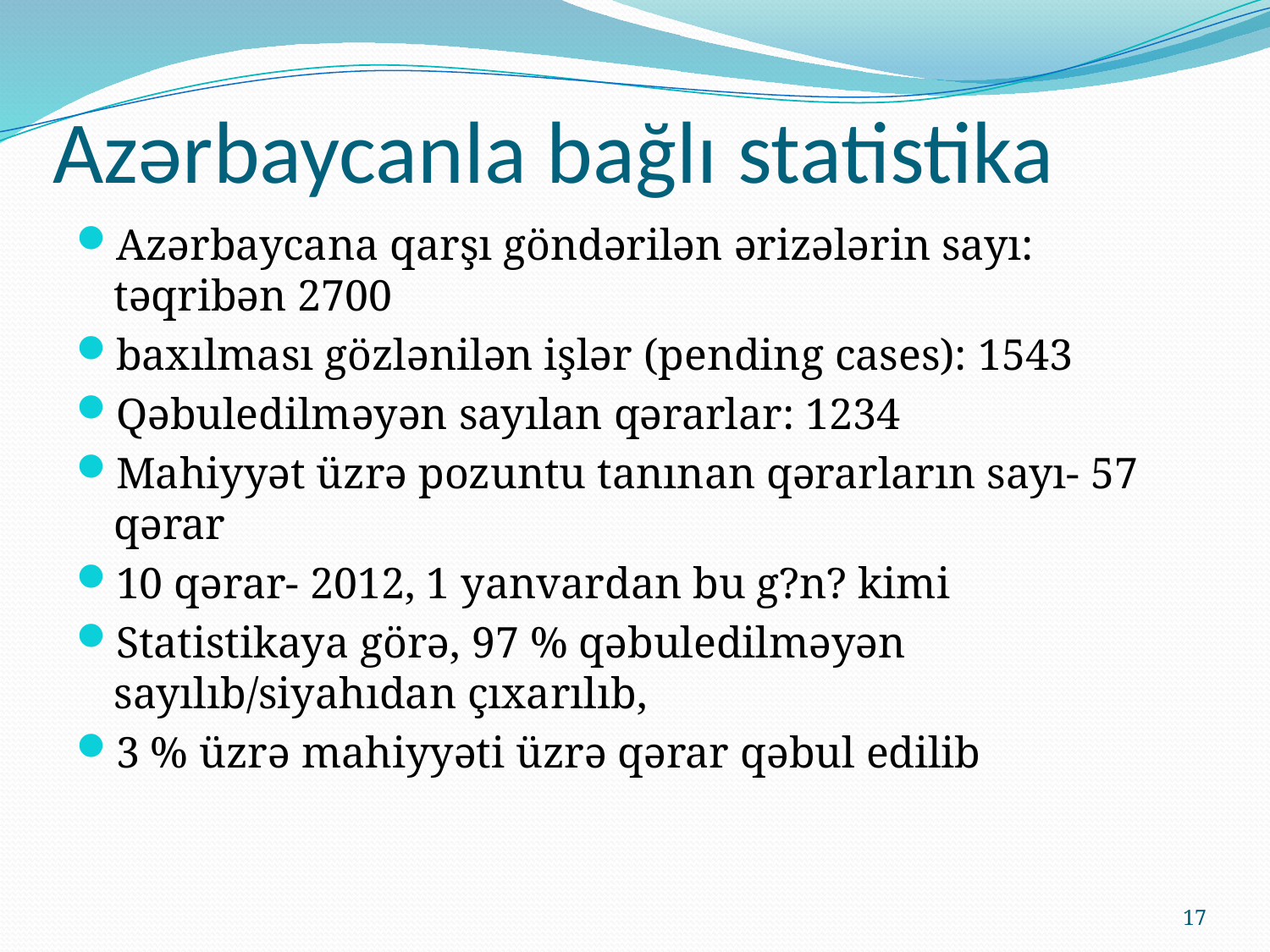

# Azərbaycanla bağlı statistika
Azərbaycana qarşı göndərilən ərizələrin sayı: təqribən 2700
baxılması gözlənilən işlər (pending cases): 1543
Qəbuledilməyən sayılan qərarlar: 1234
Mahiyyət üzrə pozuntu tanınan qərarların sayı- 57 qərar
10 qərar- 2012, 1 yanvardan bu g?n? kimi
Statistikaya görə, 97 % qəbuledilməyən sayılıb/siyahıdan çıxarılıb,
3 % üzrə mahiyyəti üzrə qərar qəbul edilib
17